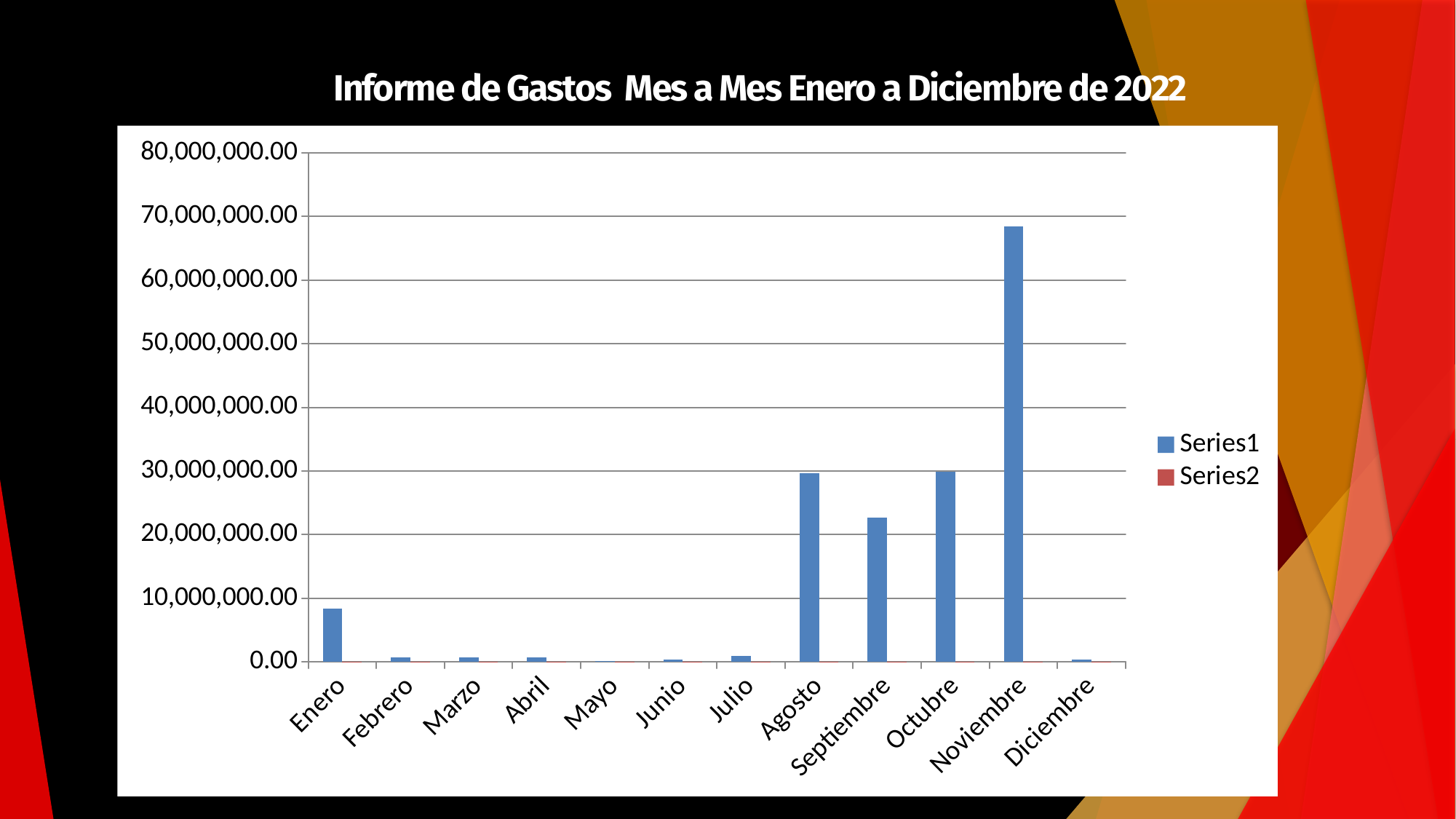

Informe de Gastos  Mes a Mes Enero a Diciembre de 2022

### Chart

| Category |  |  |
|---|---|---|
| Enero | 8426963.11 | 5.163668063996677 |
| Febrero | 752090.38 | 0.4608475230936575 |
| Marzo | 709791.86 | 0.4349288719702014 |
| Abril | 709704.0 | 0.43487503527124105 |
| Mayo | 184270.0 | 0.11291245751669934 |
| Junio | 352138.0 | 0.21577449918606112 |
| Julio | 922077.0 | 0.5650077608380398 |
| Agosto | 29677173.0 | 18.18485122688575 |
| Septiembre | 22714616.0 | 13.918506073197696 |
| Octubre | 29923619.0 | 18.33586237088727 |
| Noviembre | 68428825.0 | 41.93013944608539 |
| Diciembre | 395960.0 | 0.24262667107132077 |